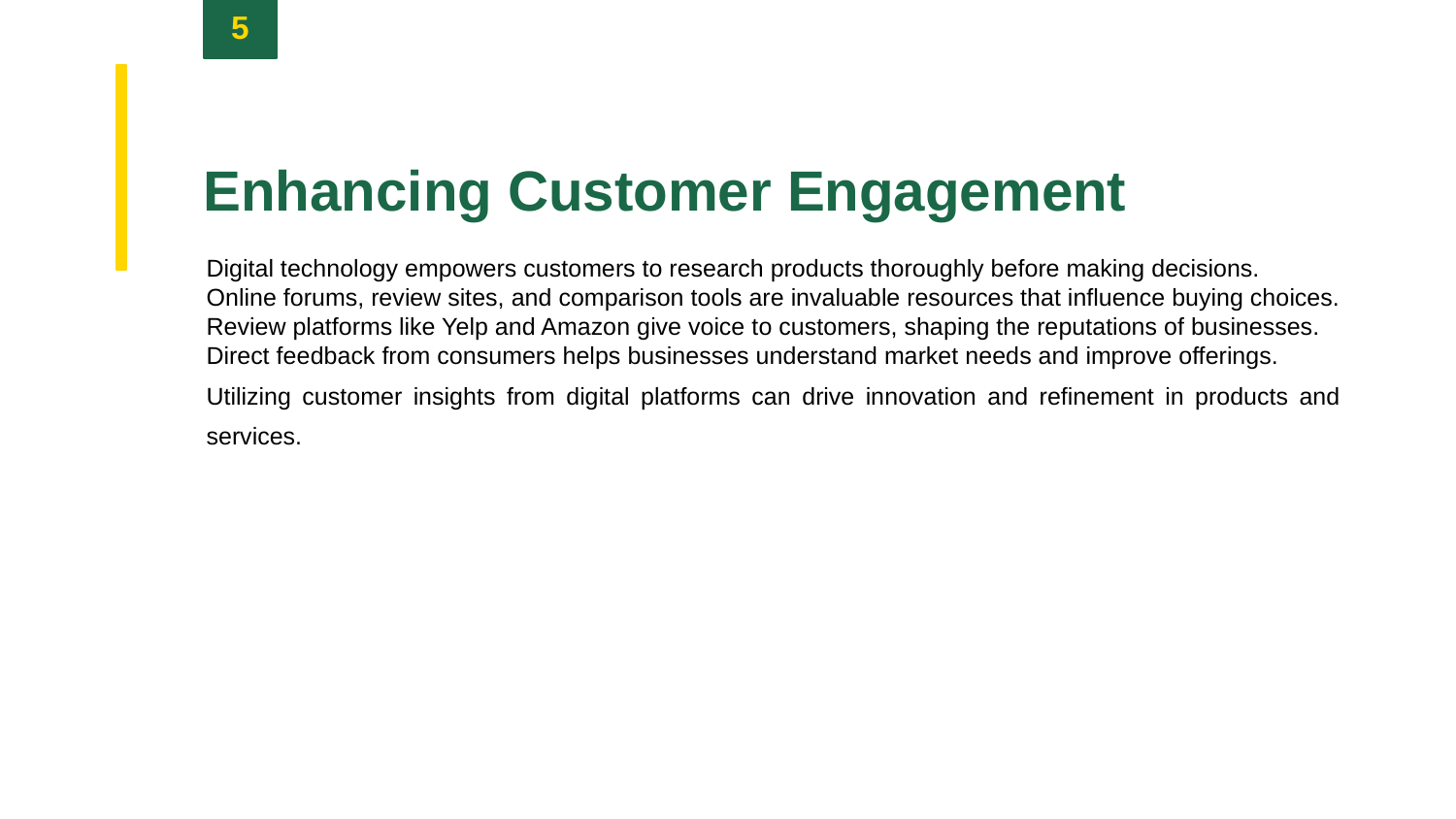

5

Enhancing Customer Engagement
Digital technology empowers customers to research products thoroughly before making decisions.
Online forums, review sites, and comparison tools are invaluable resources that influence buying choices.
Review platforms like Yelp and Amazon give voice to customers, shaping the reputations of businesses.
Direct feedback from consumers helps businesses understand market needs and improve offerings.
Utilizing customer insights from digital platforms can drive innovation and refinement in products and services.